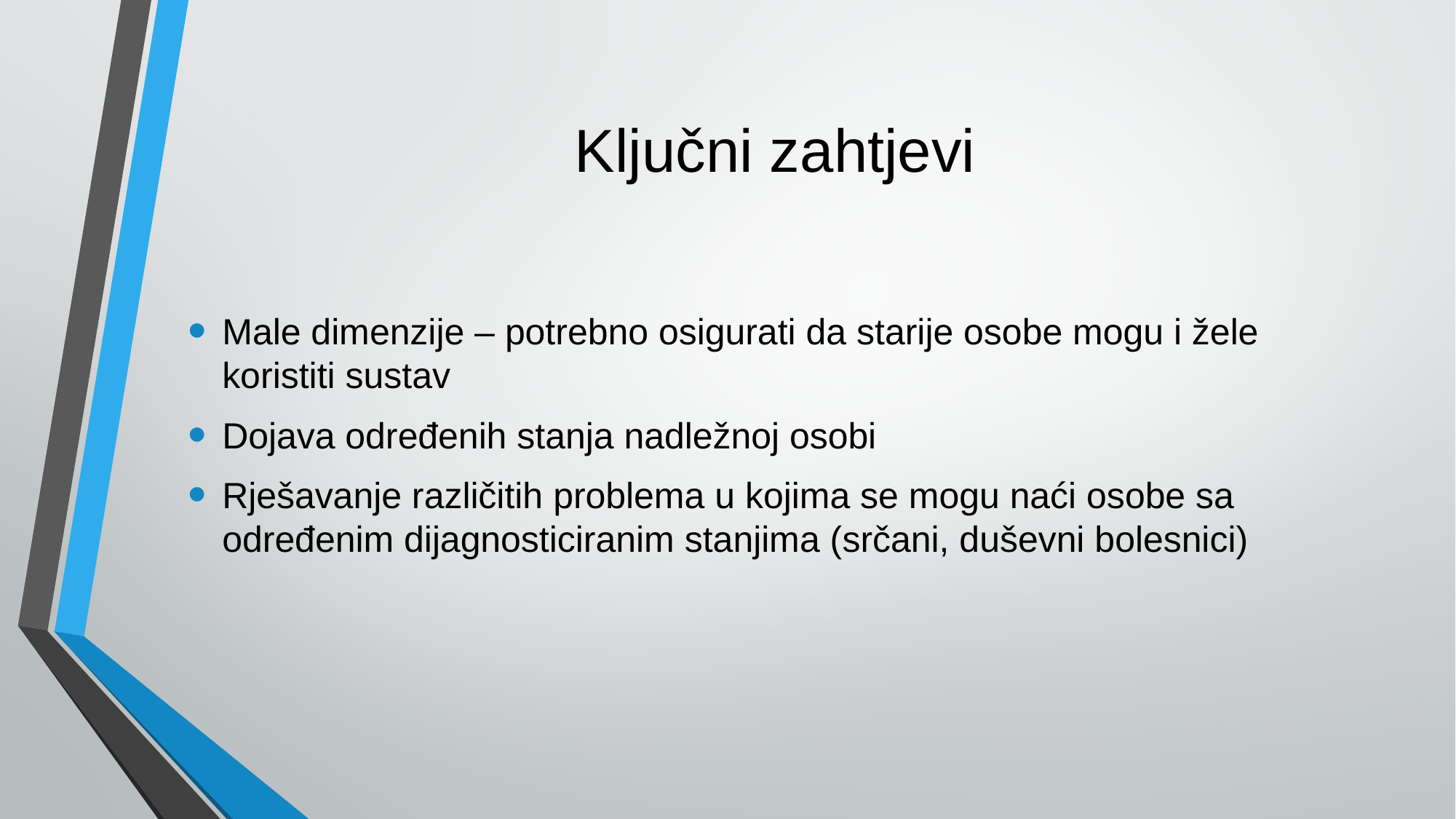

# Ključni zahtjevi
Male dimenzije – potrebno osigurati da starije osobe mogu i žele koristiti sustav
Dojava određenih stanja nadležnoj osobi
Rješavanje različitih problema u kojima se mogu naći osobe sa određenim dijagnosticiranim stanjima (srčani, duševni bolesnici)